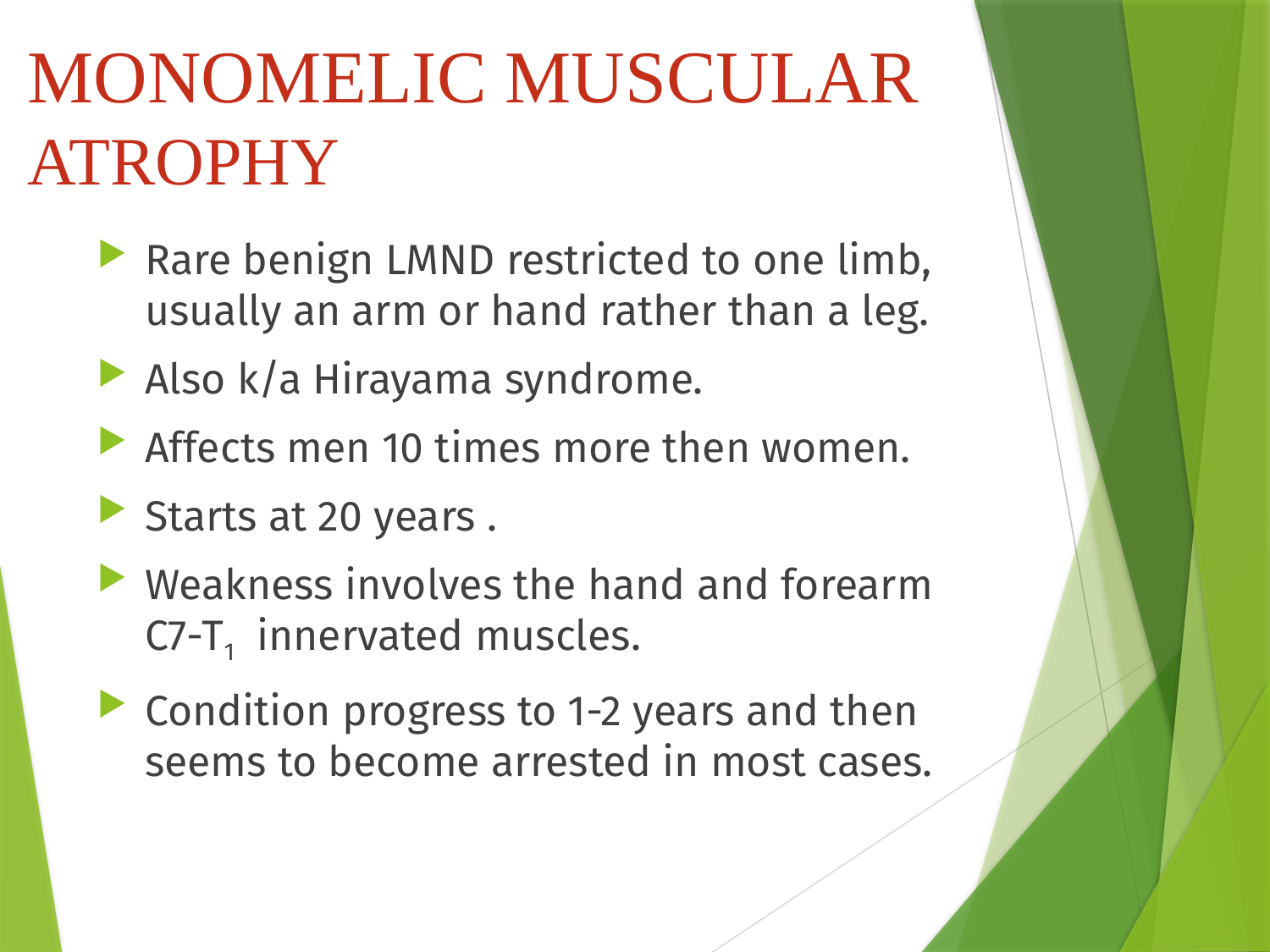

# MONOMELIC MUSCULAR ATROPHY
Rare benign LMND restricted to one limb, usually an arm or hand rather than a leg.
Also k/a Hirayama syndrome.
Affects men 10 times more then women.
Starts at 20 years .
Weakness involves the hand and forearm C7-T1  innervated muscles.
Condition progress to 1-2 years and then seems to become arrested in most cases.